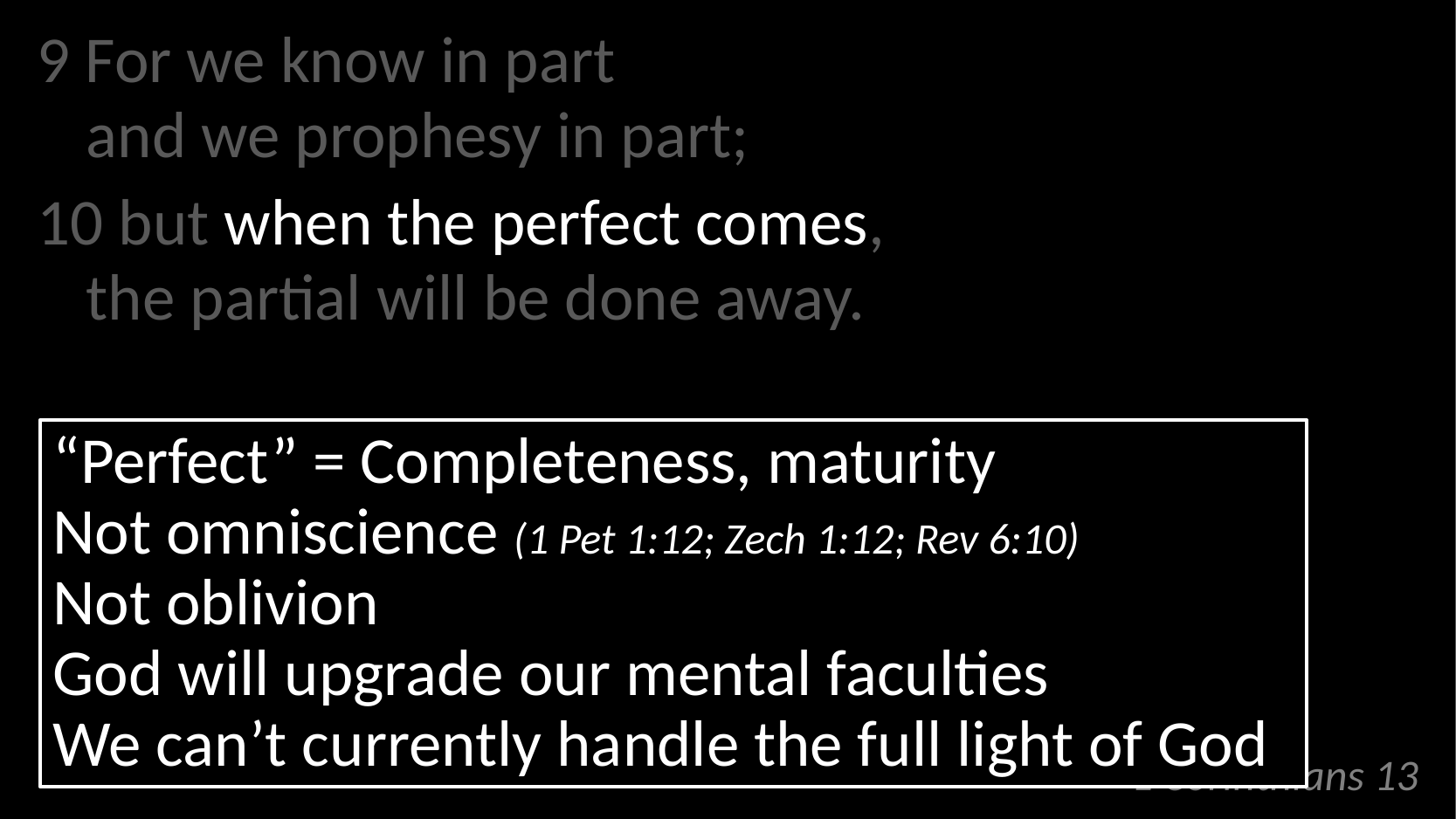

9 For we know in part
and we prophesy in part;
10 but when the perfect comes,
the partial will be done away.
“Perfect” = Completeness, maturity
Not omniscience (1 Pet 1:12; Zech 1:12; Rev 6:10)
Not oblivion
God will upgrade our mental faculties
We can’t currently handle the full light of God
# 1 Corinthians 13